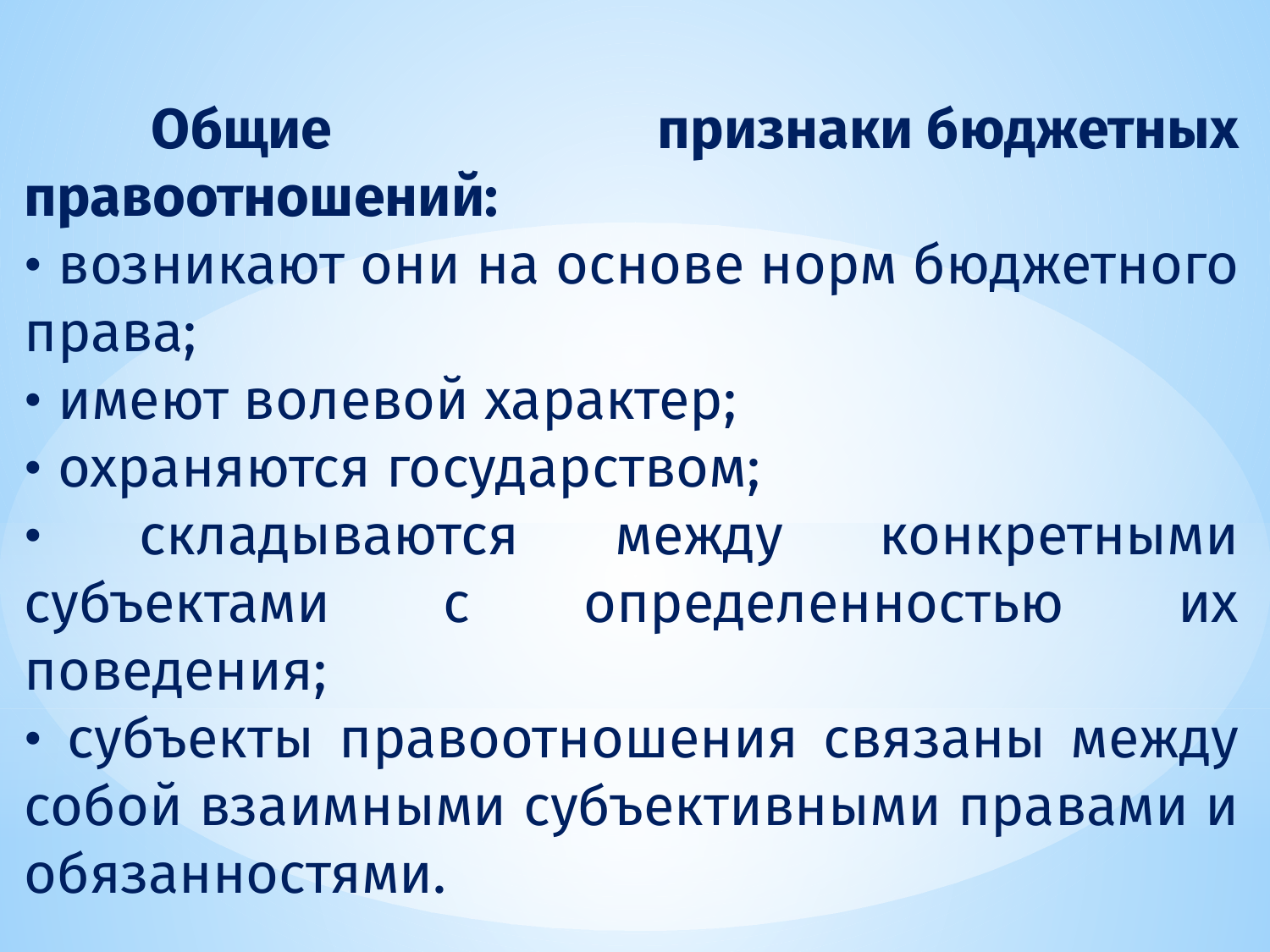

Общие признаки бюджетных правоотношений:
• возникают они на основе норм бюджетного права;
• имеют волевой характер;
• охраняются государством;
• складываются между конкретными субъектами с определенностью их поведения;
• субъекты правоотношения связаны между собой взаимными субъективными правами и обязанностями.